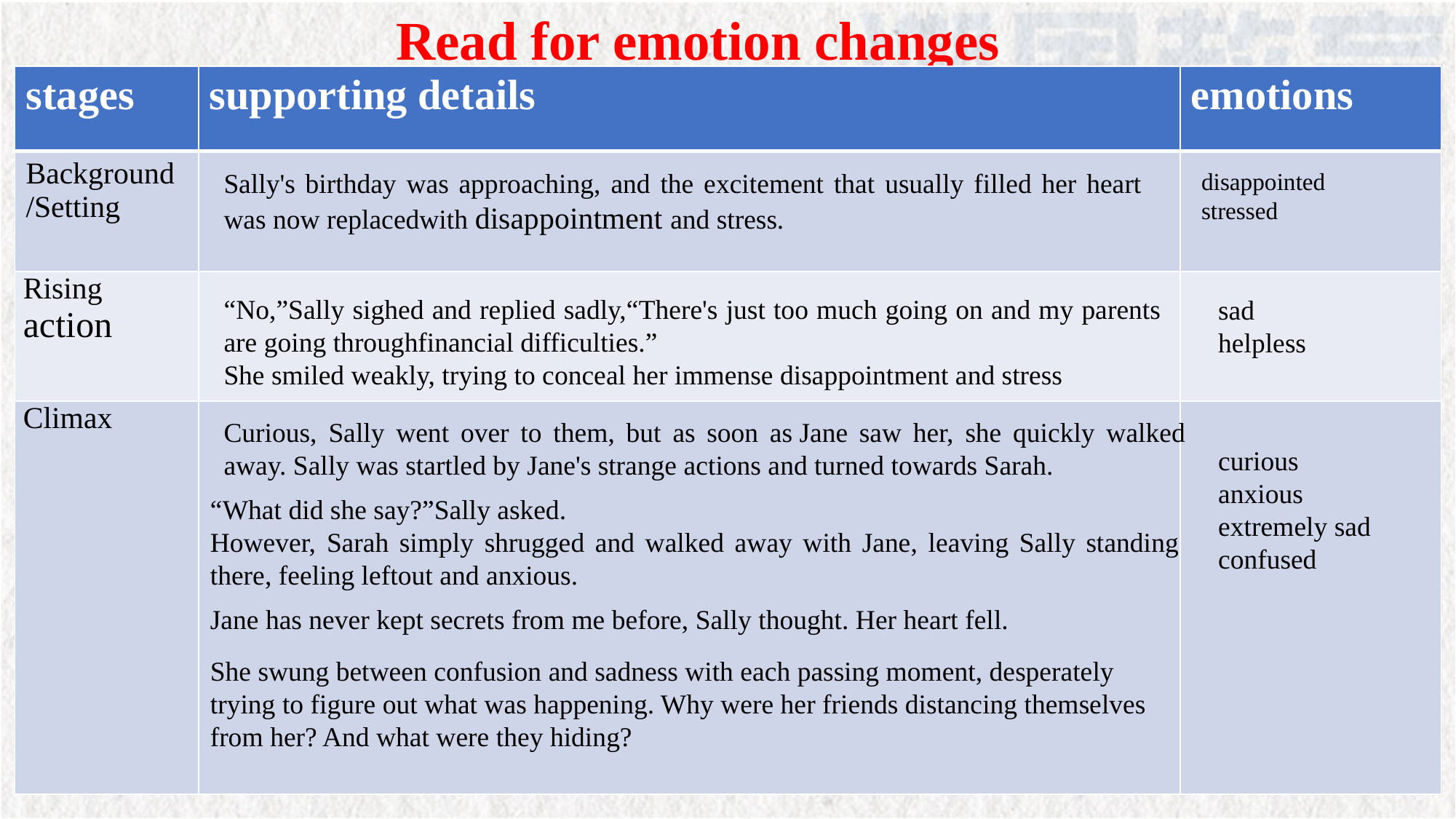

Read for emotion changes
| stages | supporting details | emotions |
| --- | --- | --- |
| Background /Setting |  |  |
| Rising action |  |  |
| Climax |  |  |
Sally's birthday was approaching, and the excitement that usually filled her heart was now replacedwith disappointment and stress.
disappointed
stressed
“No,”Sally sighed and replied sadly,“There's just too much going on and my parents are going throughfinancial difficulties.”
She smiled weakly, trying to conceal her immense disappointment and stress
sad
helpless
Curious, Sally went over to them, but as soon as Jane saw her, she quickly walked away. Sally was startled by Jane's strange actions and turned towards Sarah.
curious
anxious
extremely sad
confused

“What did she say?”Sally asked.
However, Sarah simply shrugged and walked away with Jane, leaving Sally standing there, feeling leftout and anxious.
Jane has never kept secrets from me before, Sally thought. Her heart fell.
She swung between confusion and sadness with each passing moment, desperately trying to figure out what was happening. Why were her friends distancing themselves from her? And what were they hiding?